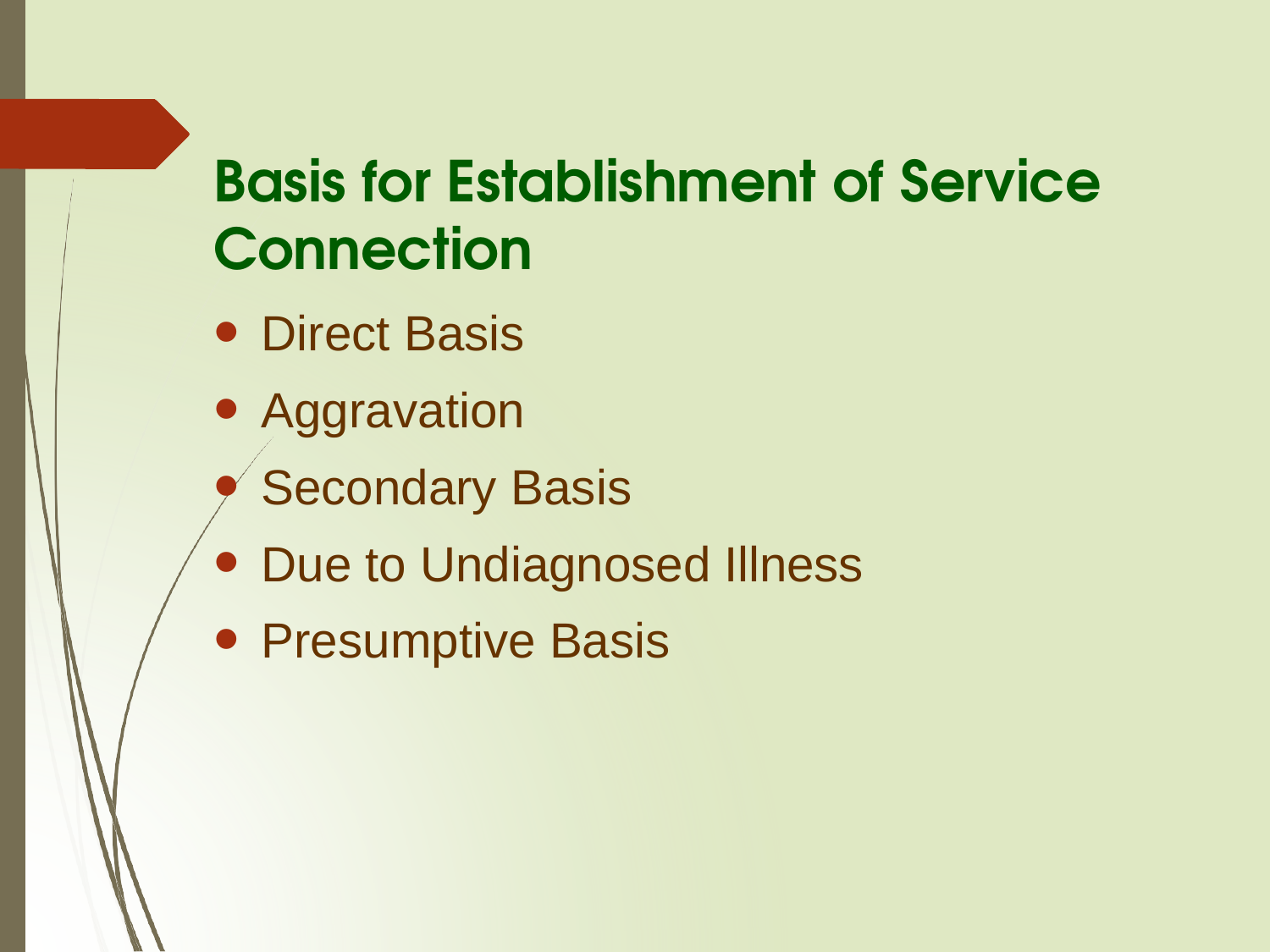

# Basis for Establishment of Service Connection
Direct Basis
Aggravation
Secondary Basis
Due to Undiagnosed Illness
Presumptive Basis